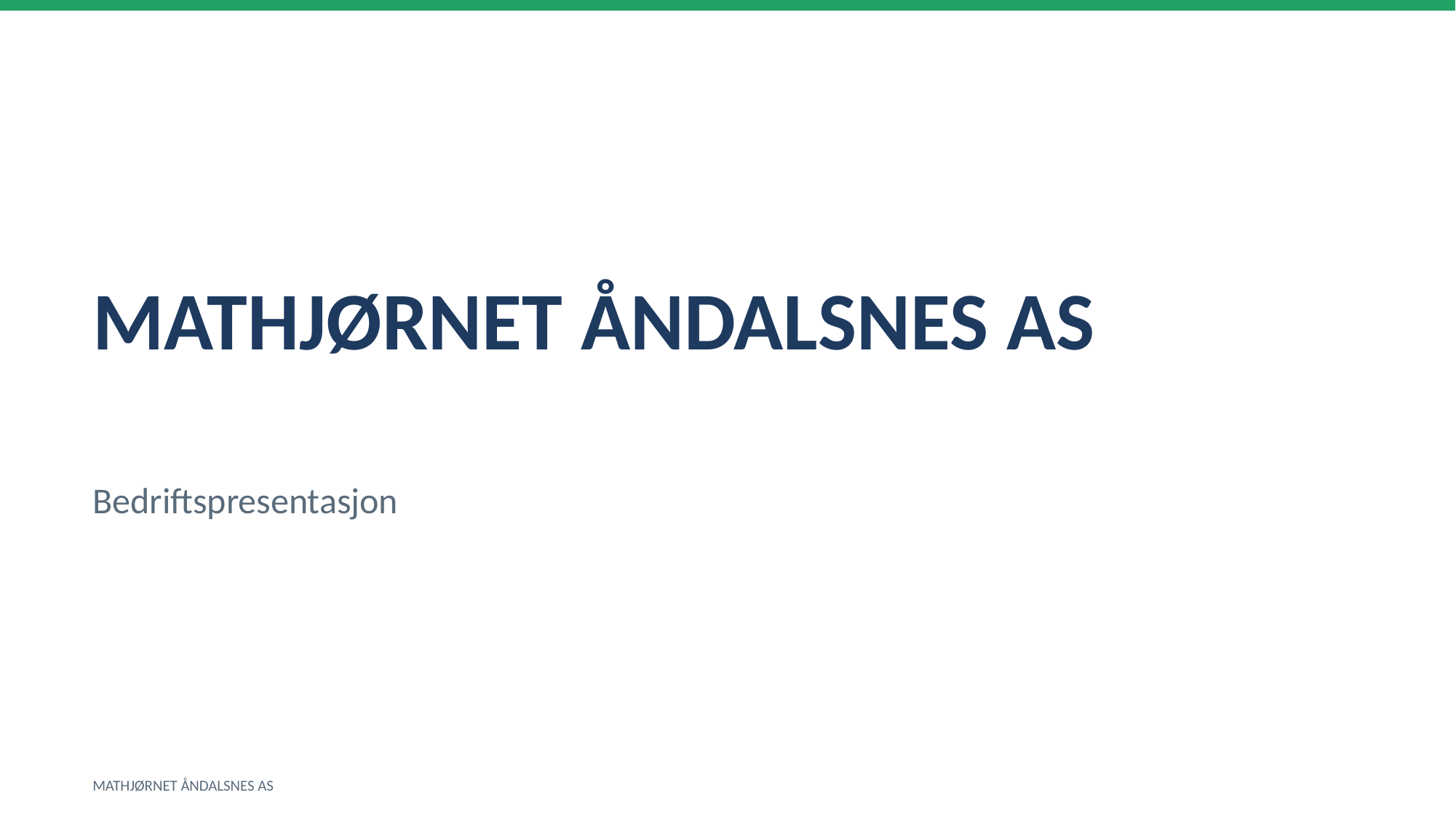

MATHJØRNET ÅNDALSNES AS
Bedriftspresentasjon
MATHJØRNET ÅNDALSNES AS